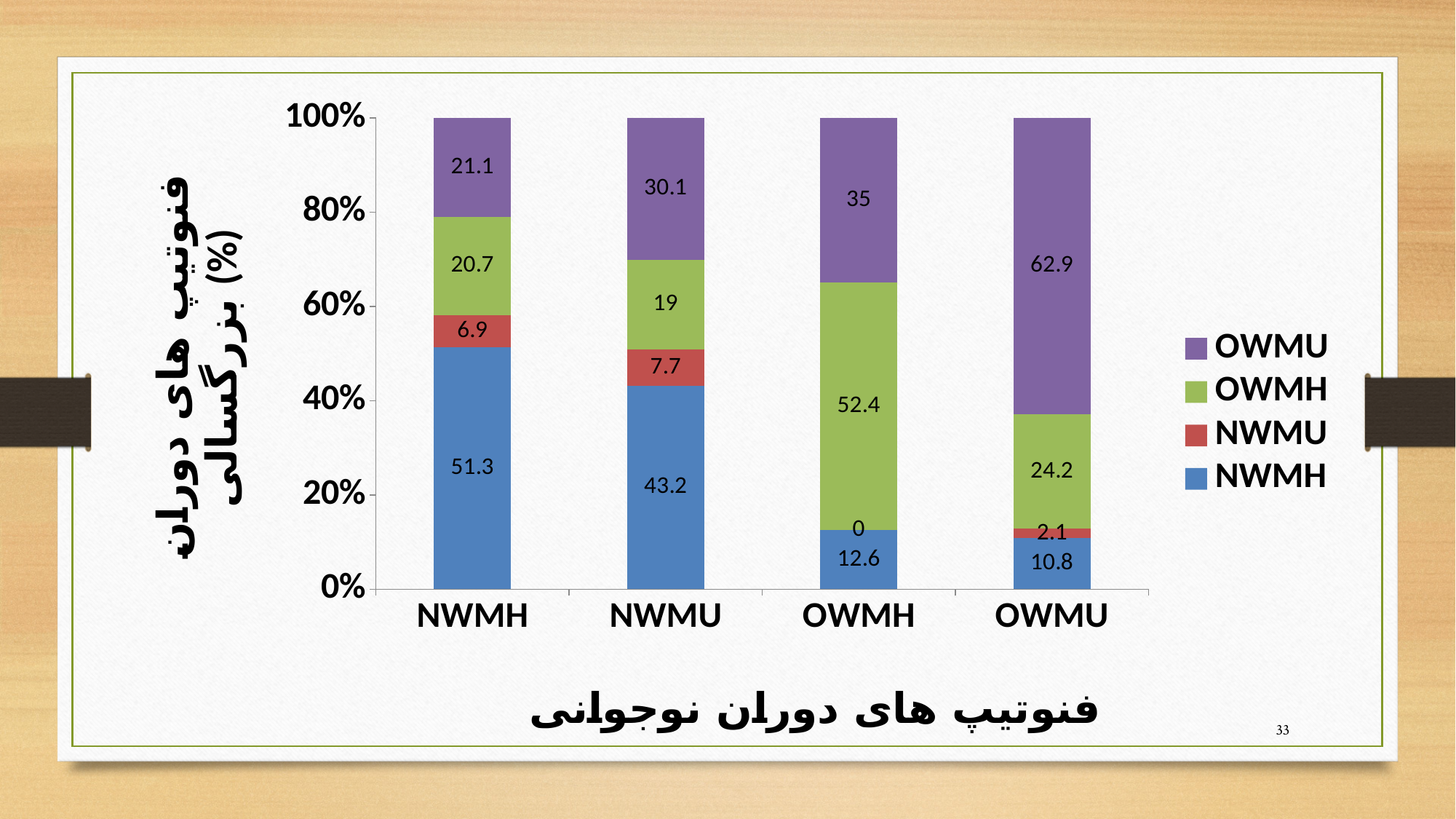

### Chart

| Category | NWMH | NWMU | OWMH | OWMU |
|---|---|---|---|---|
| NWMH | 51.3 | 6.9 | 20.7 | 21.1 |
| NWMU | 43.2 | 7.7 | 19.0 | 30.1 |
| OWMH | 12.6 | 0.0 | 52.4 | 35.0 |
| OWMU | 10.8 | 2.1 | 24.2 | 62.9 |
33